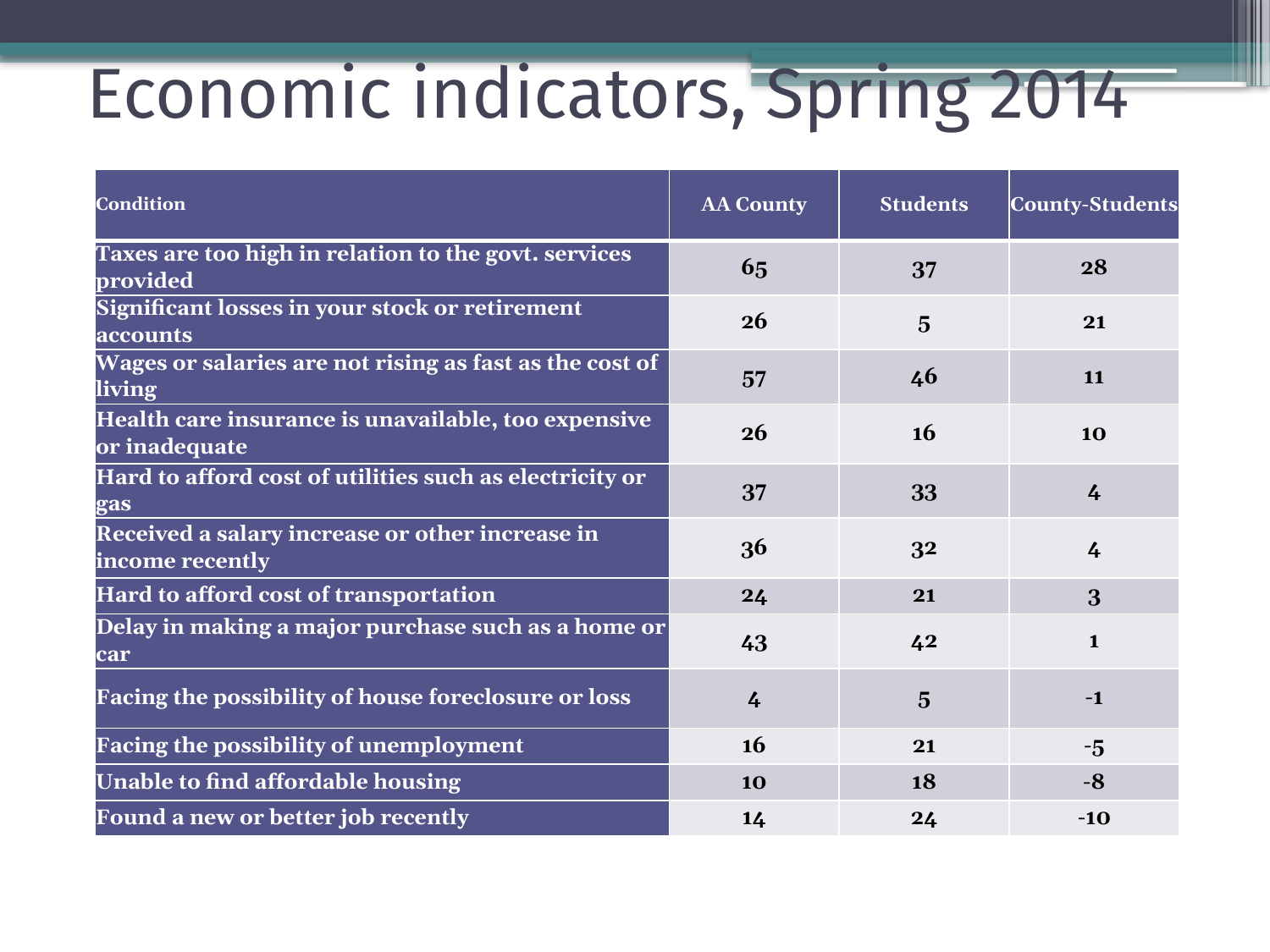

# Economic indicators, Spring 2014
| Condition | AA County | Students | County-Students |
| --- | --- | --- | --- |
| Taxes are too high in relation to the govt. services provided | 65 | 37 | 28 |
| Significant losses in your stock or retirement accounts | 26 | 5 | 21 |
| Wages or salaries are not rising as fast as the cost of living | 57 | 46 | 11 |
| Health care insurance is unavailable, too expensive or inadequate | 26 | 16 | 10 |
| Hard to afford cost of utilities such as electricity or gas | 37 | 33 | 4 |
| Received a salary increase or other increase in income recently | 36 | 32 | 4 |
| Hard to afford cost of transportation | 24 | 21 | 3 |
| Delay in making a major purchase such as a home or car | 43 | 42 | 1 |
| Facing the possibility of house foreclosure or loss | 4 | 5 | -1 |
| Facing the possibility of unemployment | 16 | 21 | -5 |
| Unable to find affordable housing | 10 | 18 | -8 |
| Found a new or better job recently | 14 | 24 | -10 |